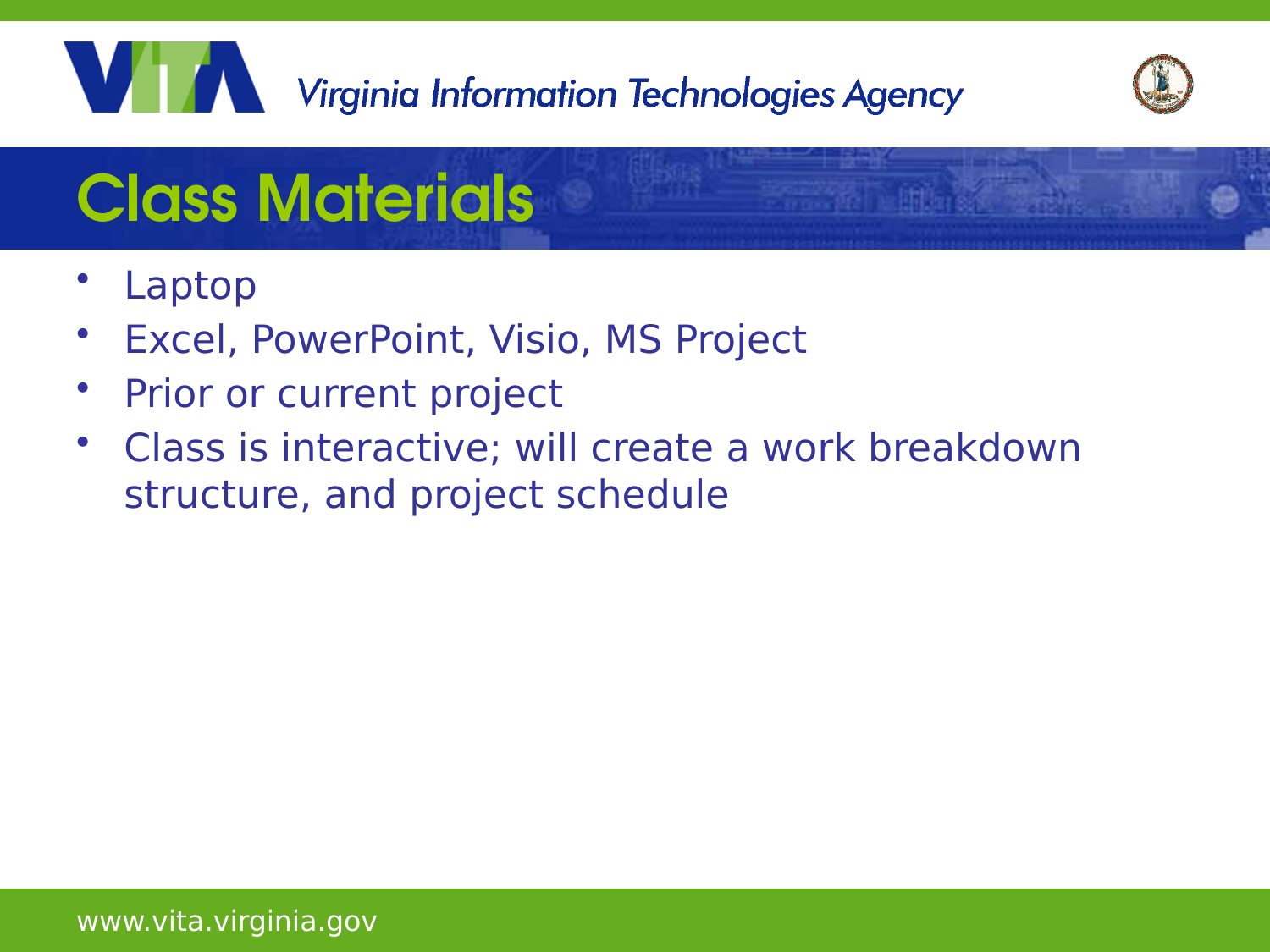

# Class Materials
Laptop
Excel, PowerPoint, Visio, MS Project
Prior or current project
Class is interactive; will create a work breakdown structure, and project schedule
www.vita.virginia.gov